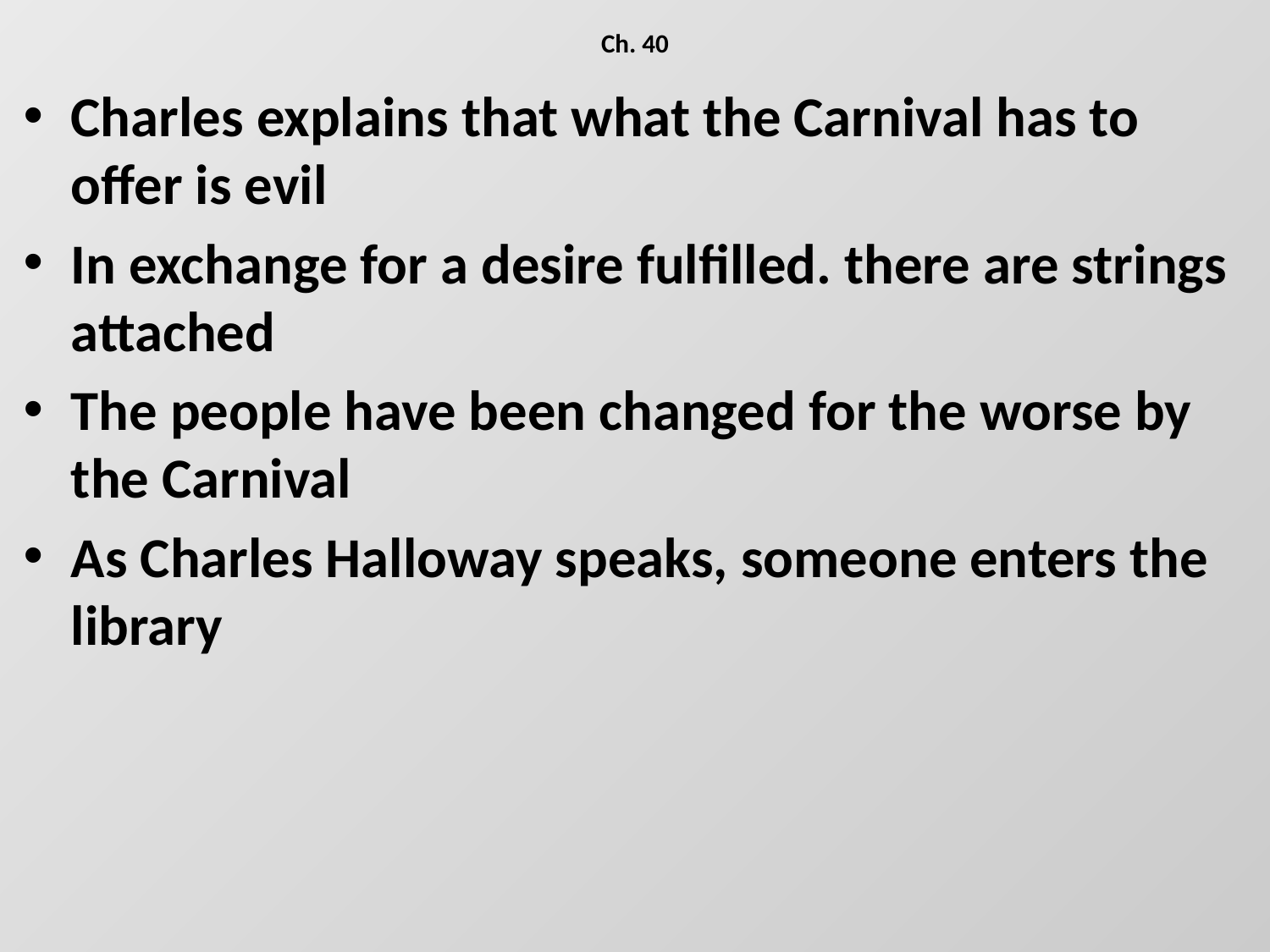

# Ch. 40
Charles explains that what the Carnival has to offer is evil
In exchange for a desire fulfilled. there are strings attached
The people have been changed for the worse by the Carnival
As Charles Halloway speaks, someone enters the library